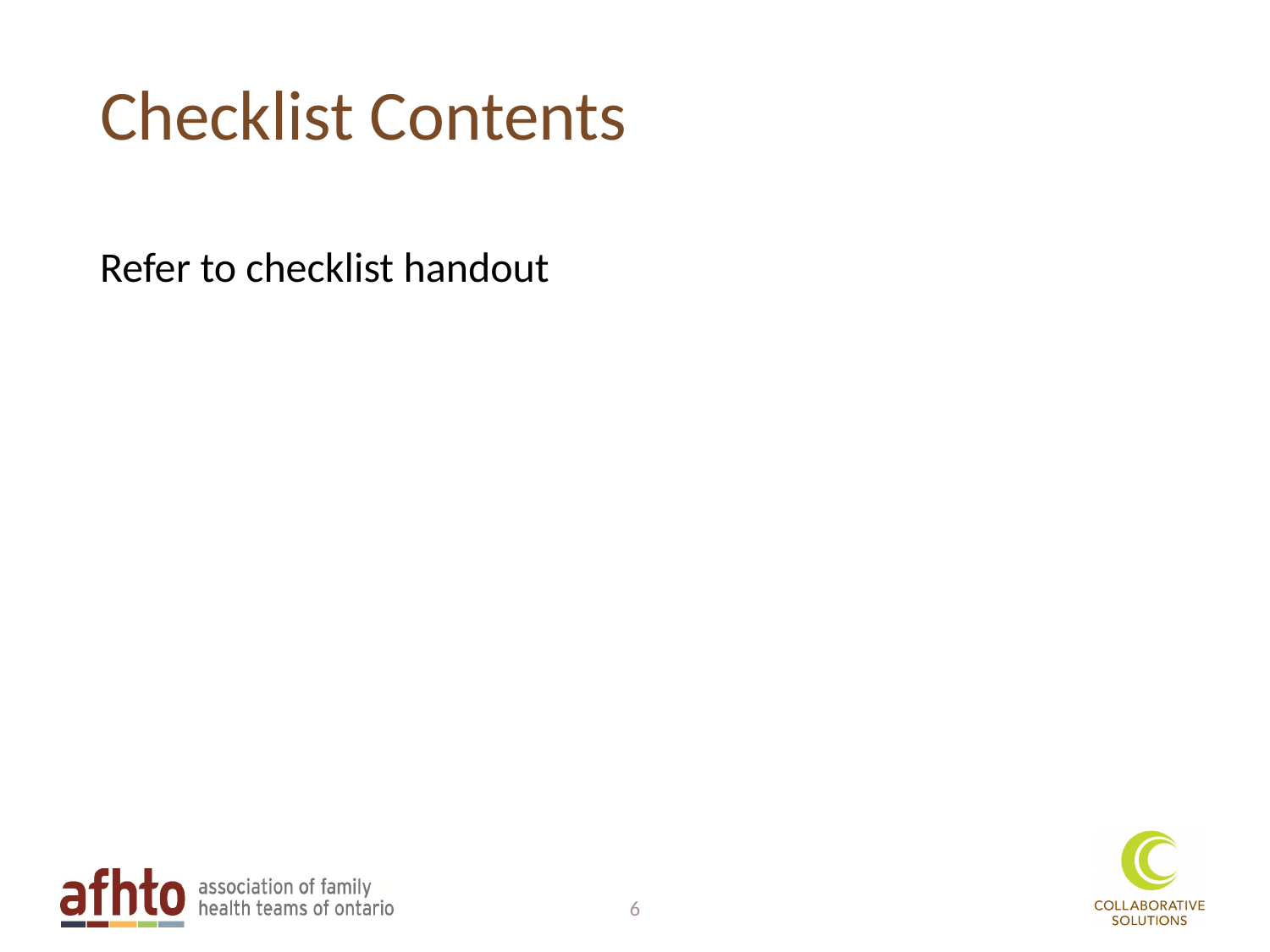

# Checklist Contents
Refer to checklist handout
6